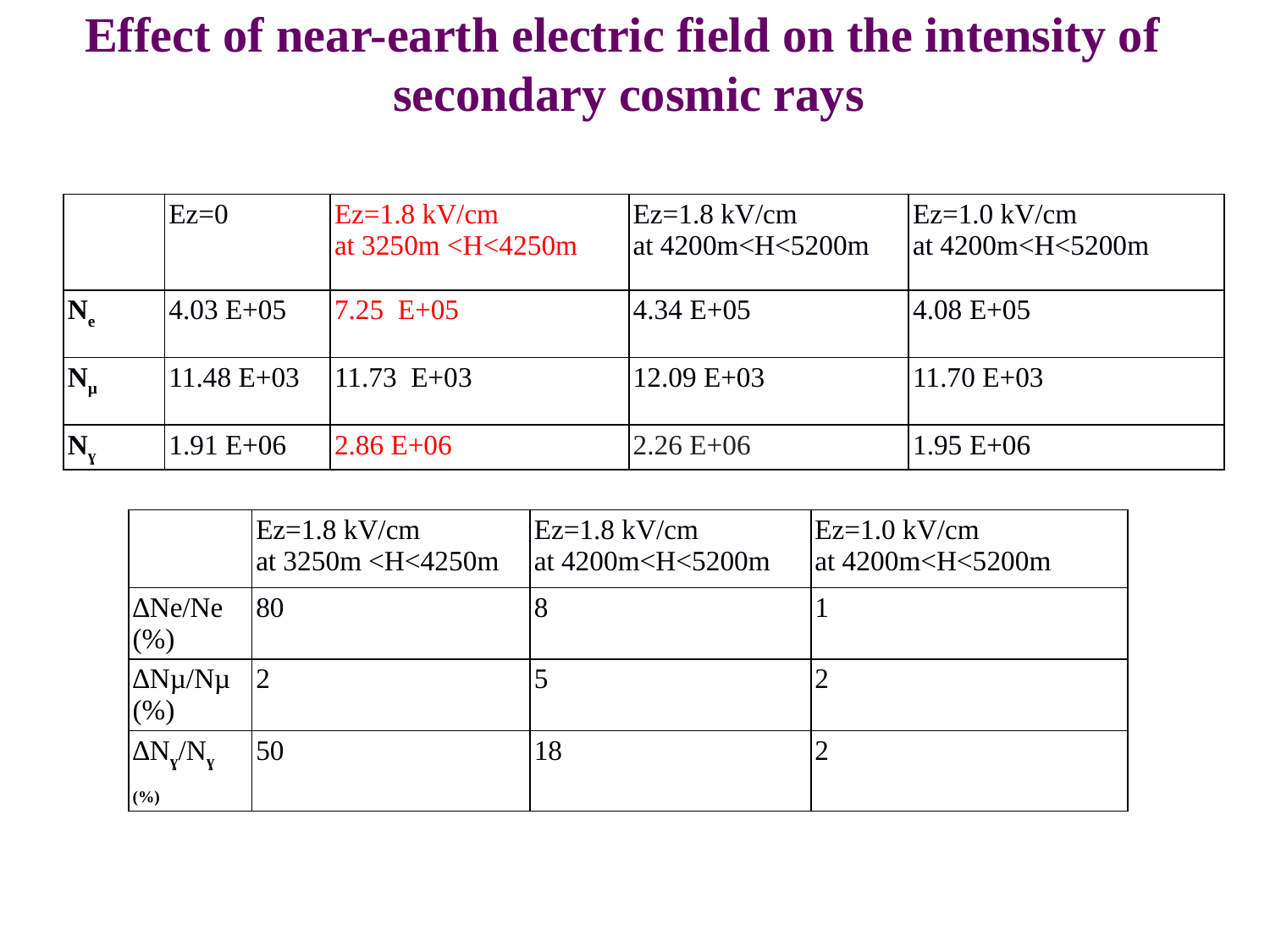

# Effect of near-earth electric field on the intensity of secondary cosmic rays
|  | Ez=0 | Ez=1.8 kV/cm at 3250m <H<4250m | Ez=1.8 kV/cm at 4200m<H<5200m | Ez=1.0 kV/cm at 4200m<H<5200m |
| --- | --- | --- | --- | --- |
| Ne | 4.03 E+05 | 7.25 E+05 | 4.34 E+05 | 4.08 E+05 |
| Nµ | 11.48 E+03 | 11.73 E+03 | 12.09 E+03 | 11.70 E+03 |
| Nɣ | 1.91 E+06 | 2.86 E+06 | 2.26 E+06 | 1.95 E+06 |
|  | Ez=1.8 kV/cm at 3250m <H<4250m | Ez=1.8 kV/cm at 4200m<H<5200m | Ez=1.0 kV/cm at 4200m<H<5200m |
| --- | --- | --- | --- |
| ∆Ne/Ne (%) | 80 | 8 | 1 |
| ∆Nµ/Nµ (%) | 2 | 5 | 2 |
| ∆Nɣ/Nɣ (%) | 50 | 18 | 2 |